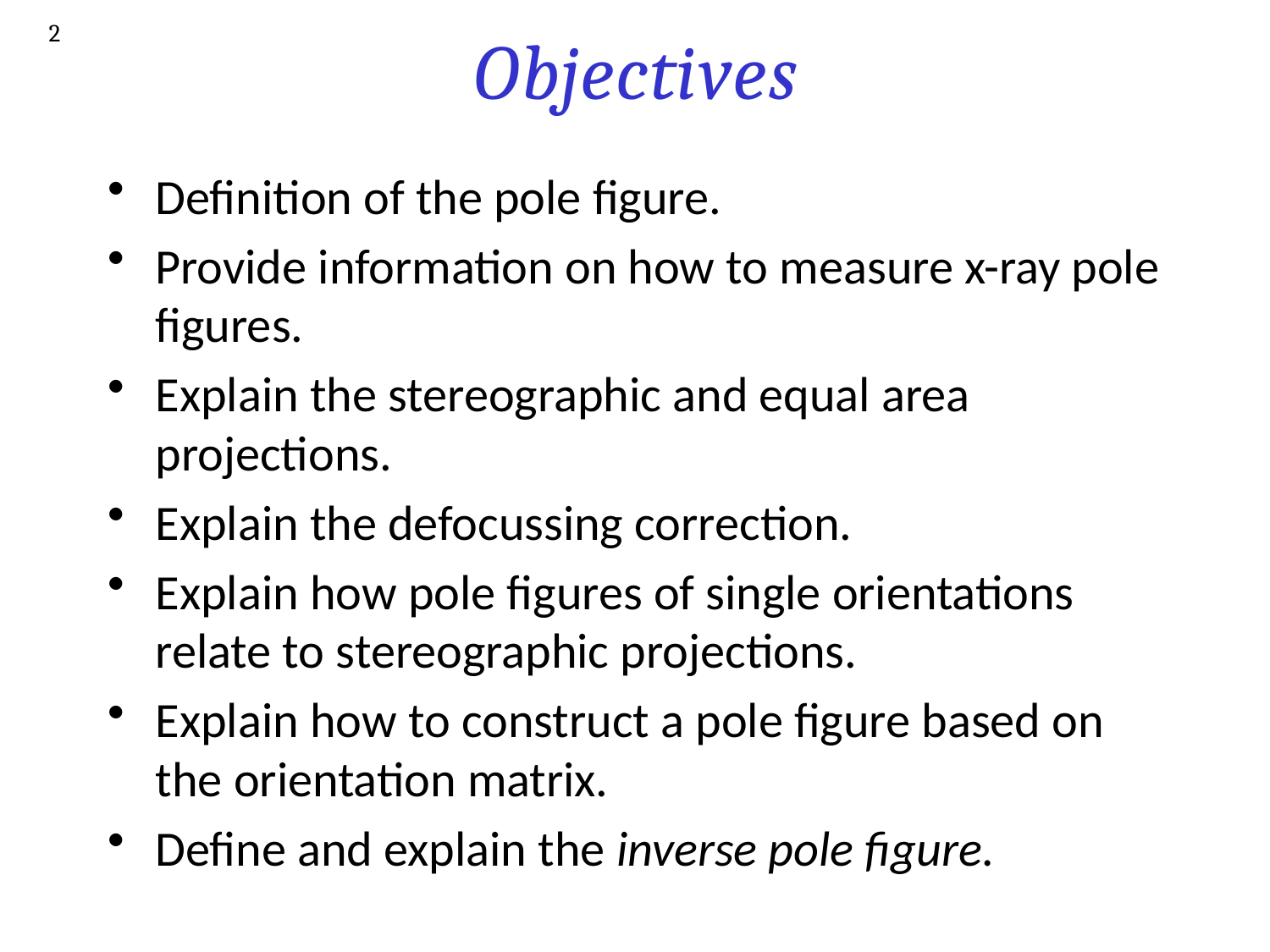

# Objectives
2
Definition of the pole figure.
Provide information on how to measure x-ray pole figures.
Explain the stereographic and equal area projections.
Explain the defocussing correction.
Explain how pole figures of single orientations relate to stereographic projections.
Explain how to construct a pole figure based on the orientation matrix.
Define and explain the inverse pole figure.